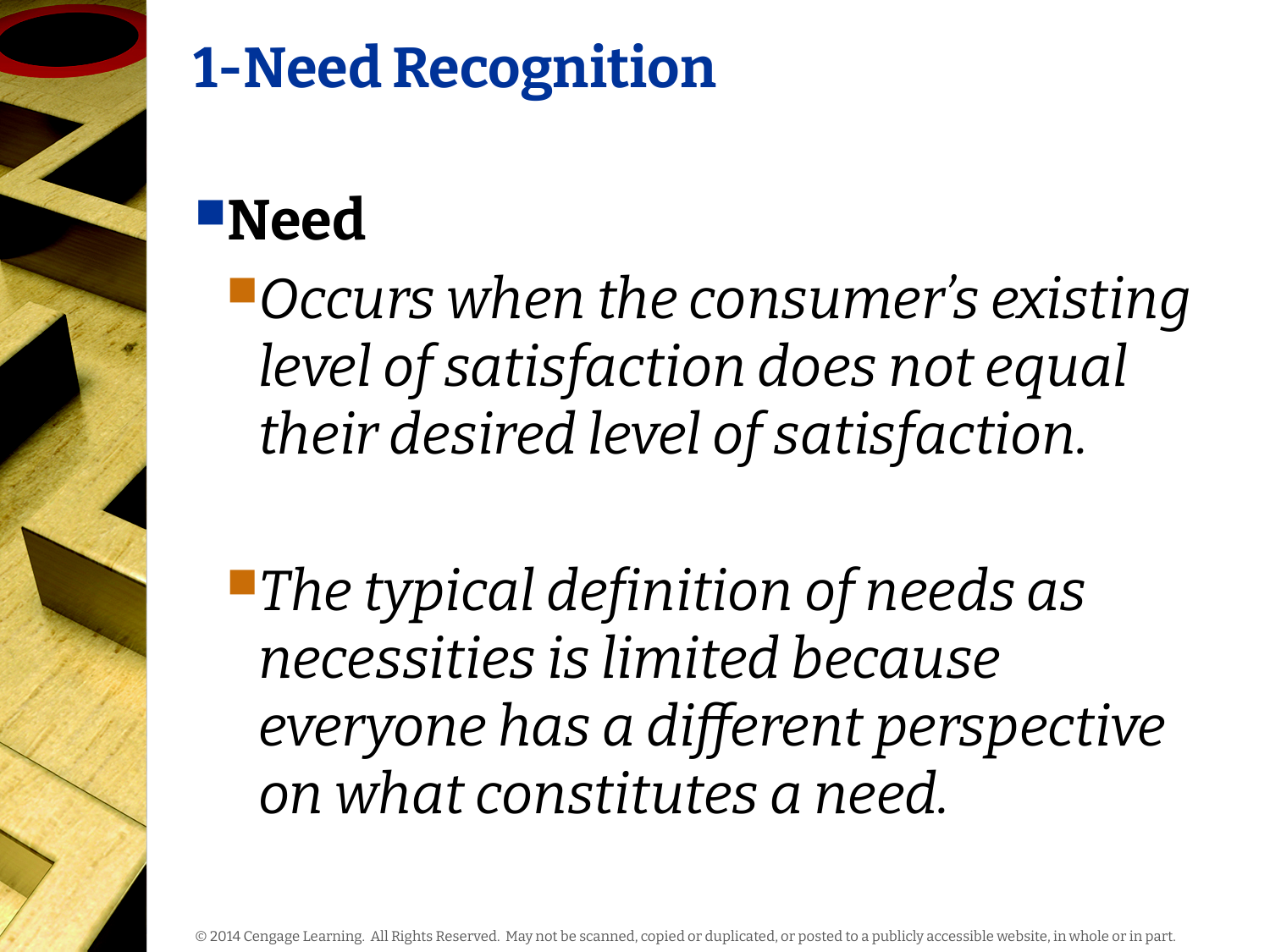

# 1-Need Recognition

Need
Occurs when the consumer’s existing level of satisfaction does not equal their desired level of satisfaction.

The typical definition of needs as necessities is limited because everyone has a different perspective on what constitutes a need.